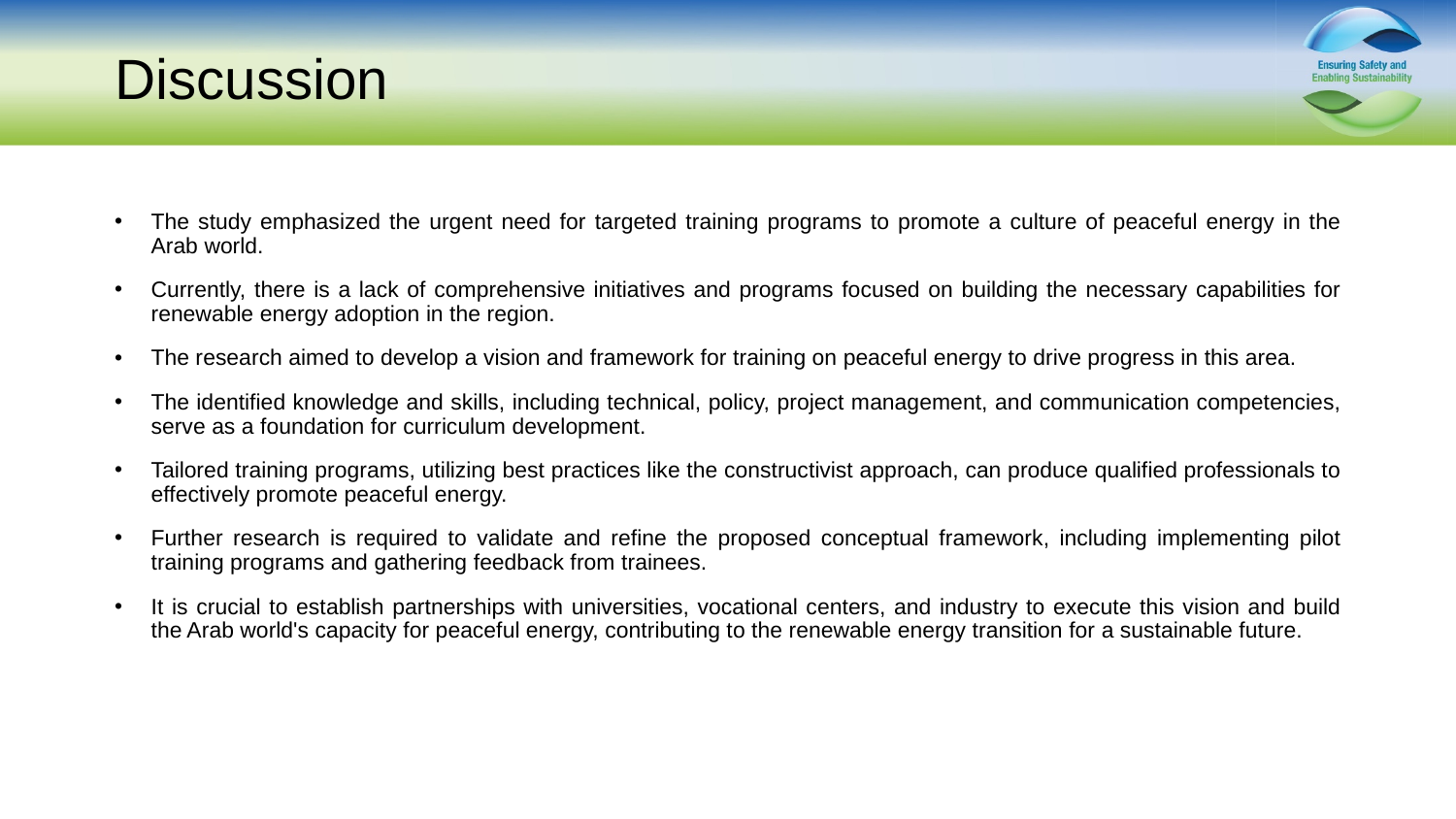

# Discussion
The study emphasized the urgent need for targeted training programs to promote a culture of peaceful energy in the Arab world.
Currently, there is a lack of comprehensive initiatives and programs focused on building the necessary capabilities for renewable energy adoption in the region.
The research aimed to develop a vision and framework for training on peaceful energy to drive progress in this area.
The identified knowledge and skills, including technical, policy, project management, and communication competencies, serve as a foundation for curriculum development.
Tailored training programs, utilizing best practices like the constructivist approach, can produce qualified professionals to effectively promote peaceful energy.
Further research is required to validate and refine the proposed conceptual framework, including implementing pilot training programs and gathering feedback from trainees.
It is crucial to establish partnerships with universities, vocational centers, and industry to execute this vision and build the Arab world's capacity for peaceful energy, contributing to the renewable energy transition for a sustainable future.